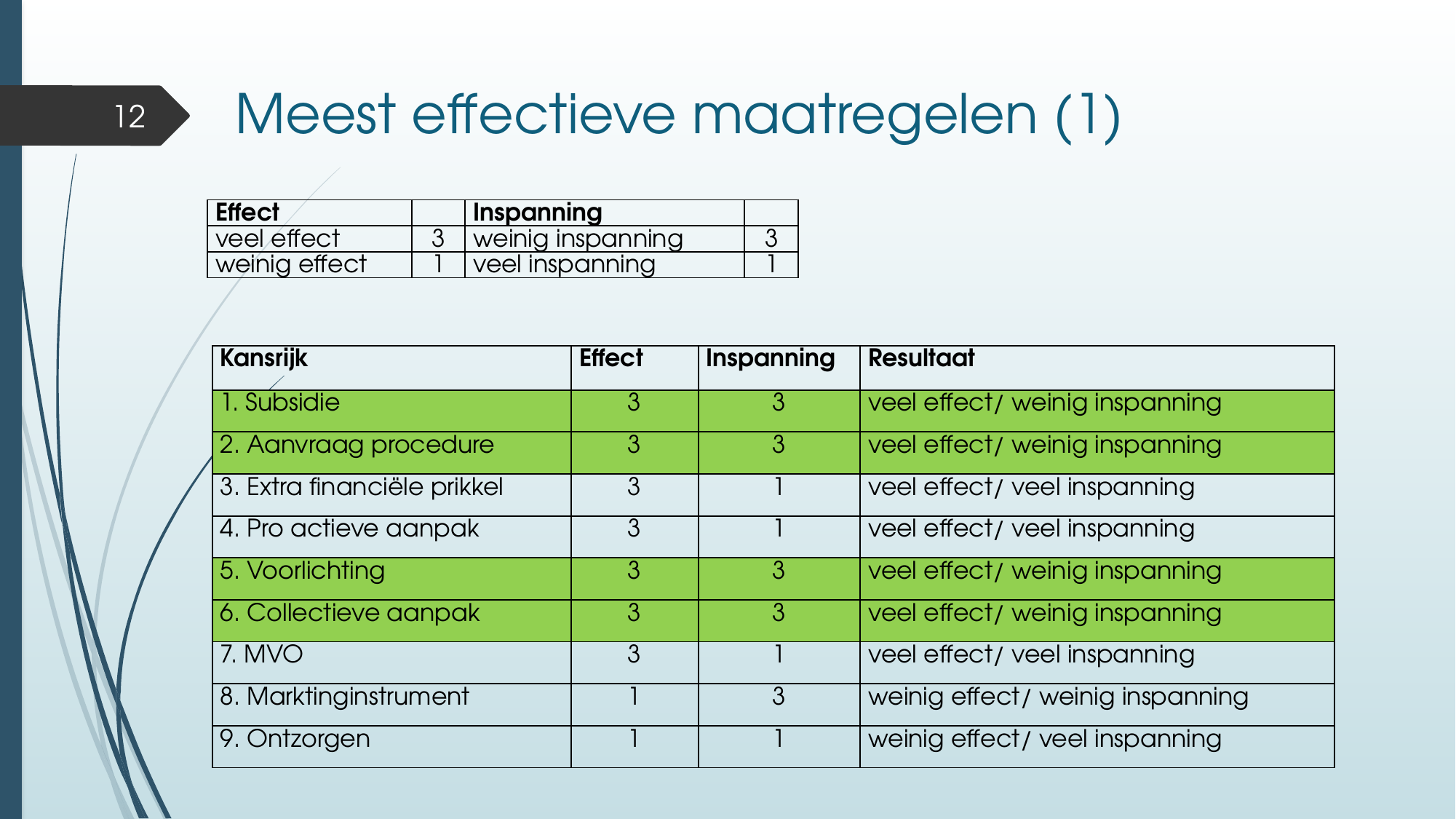

# Meest effectieve maatregelen (1)
12
| Effect |  | Inspanning |  |
| --- | --- | --- | --- |
| veel effect | 3 | weinig inspanning | 3 |
| weinig effect | 1 | veel inspanning | 1 |
| Kansrijk | Effect | Inspanning | Resultaat |
| --- | --- | --- | --- |
| 1. Subsidie | 3 | 3 | veel effect/ weinig inspanning |
| 2. Aanvraag procedure | 3 | 3 | veel effect/ weinig inspanning |
| 3. Extra financiële prikkel | 3 | 1 | veel effect/ veel inspanning |
| 4. Pro actieve aanpak | 3 | 1 | veel effect/ veel inspanning |
| 5. Voorlichting | 3 | 3 | veel effect/ weinig inspanning |
| 6. Collectieve aanpak | 3 | 3 | veel effect/ weinig inspanning |
| 7. MVO | 3 | 1 | veel effect/ veel inspanning |
| 8. Marktinginstrument | 1 | 3 | weinig effect/ weinig inspanning |
| 9. Ontzorgen | 1 | 1 | weinig effect/ veel inspanning |